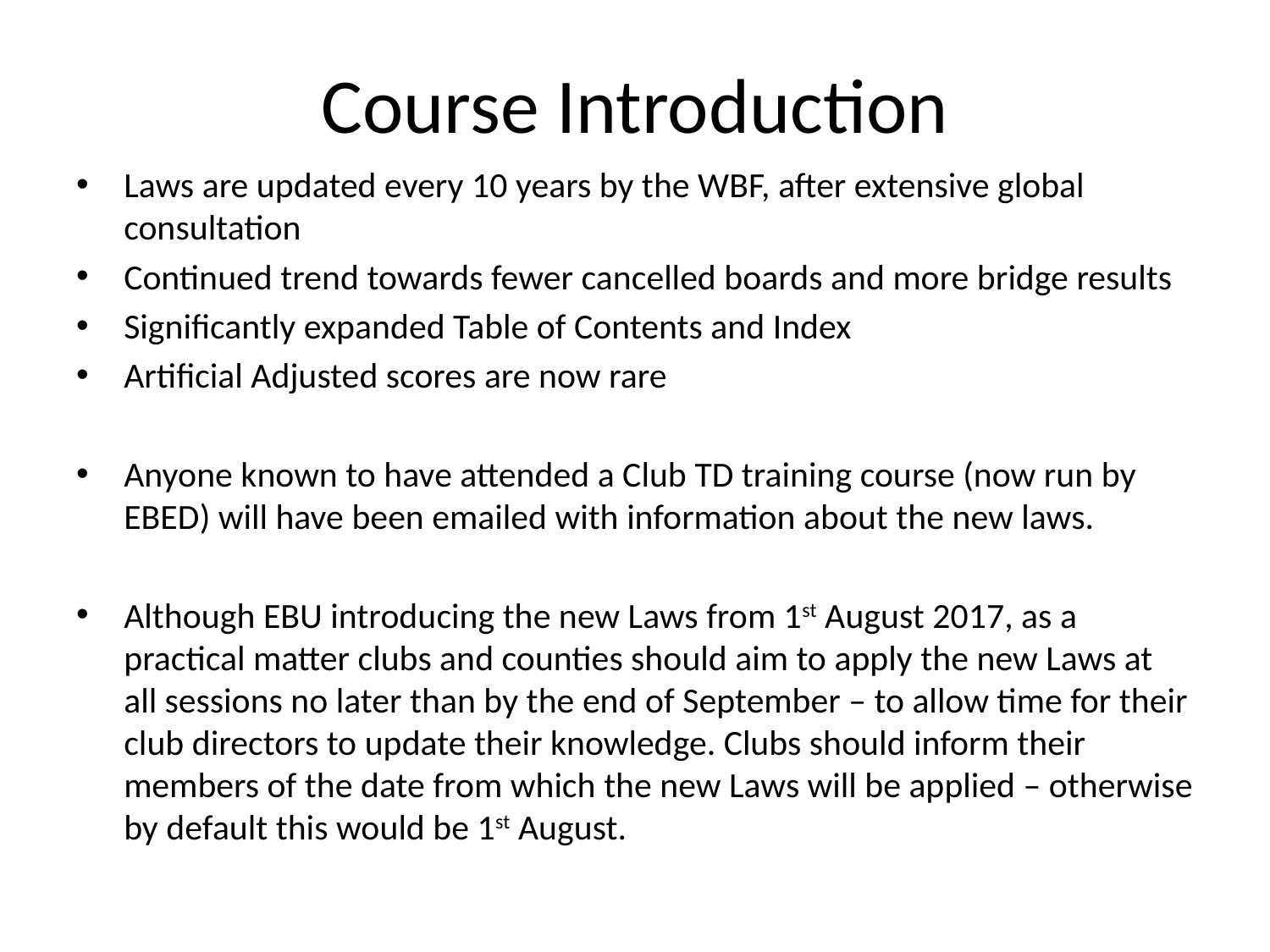

# Course Introduction
Laws are updated every 10 years by the WBF, after extensive global consultation
Continued trend towards fewer cancelled boards and more bridge results
Significantly expanded Table of Contents and Index
Artificial Adjusted scores are now rare

Anyone known to have attended a Club TD training course (now run by EBED) will have been emailed with information about the new laws.

Although EBU introducing the new Laws from 1st August 2017, as a practical matter clubs and counties should aim to apply the new Laws at all sessions no later than by the end of September – to allow time for their club directors to update their knowledge. Clubs should inform their members of the date from which the new Laws will be applied – otherwise by default this would be 1st August.